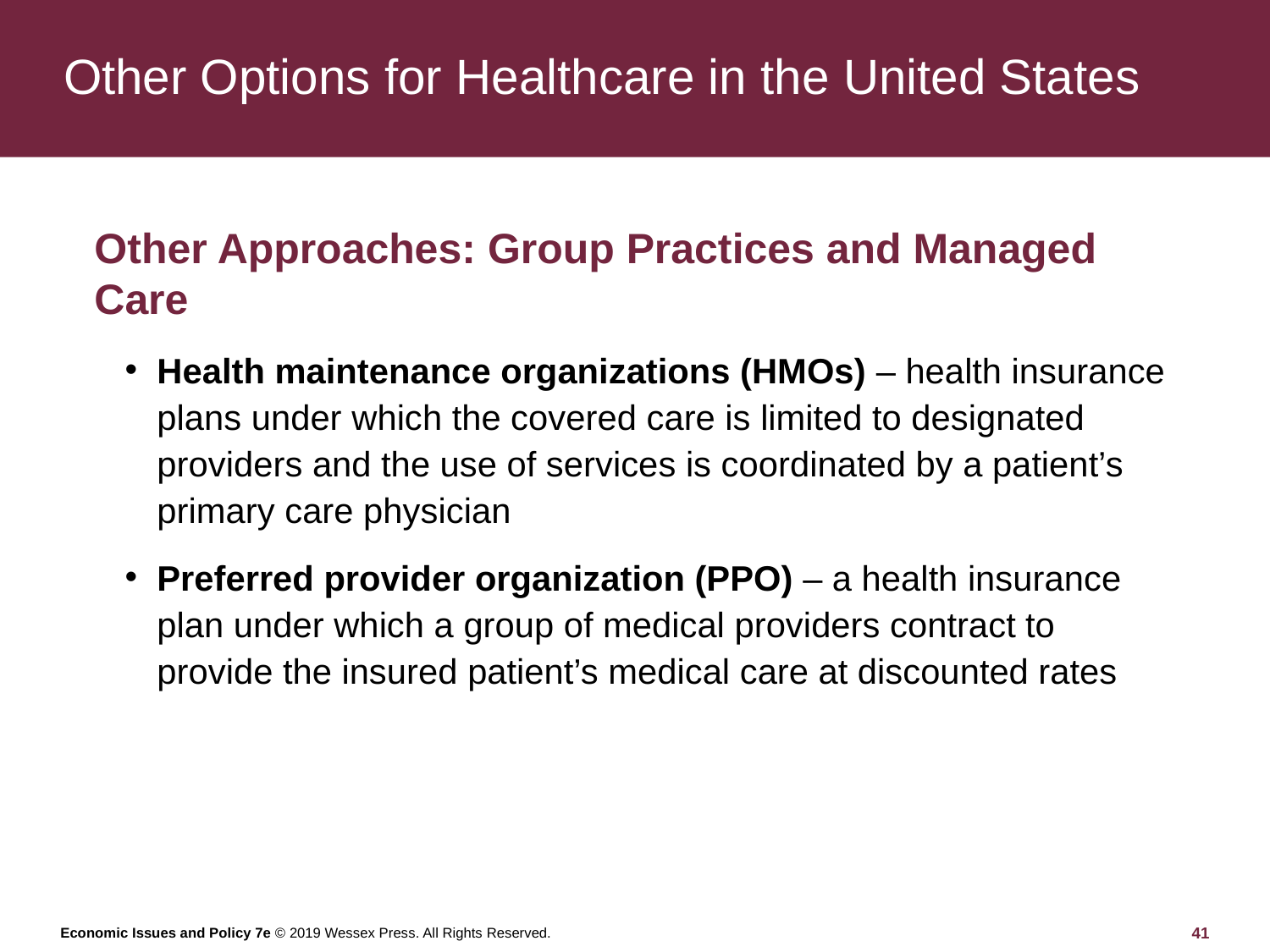

# Other Options for Healthcare in the United States
Other Approaches: Group Practices and Managed Care
Health maintenance organizations (HMOs) – health insurance plans under which the covered care is limited to designated providers and the use of services is coordinated by a patient’s primary care physician
Preferred provider organization (PPO) – a health insurance plan under which a group of medical providers contract to provide the insured patient’s medical care at discounted rates